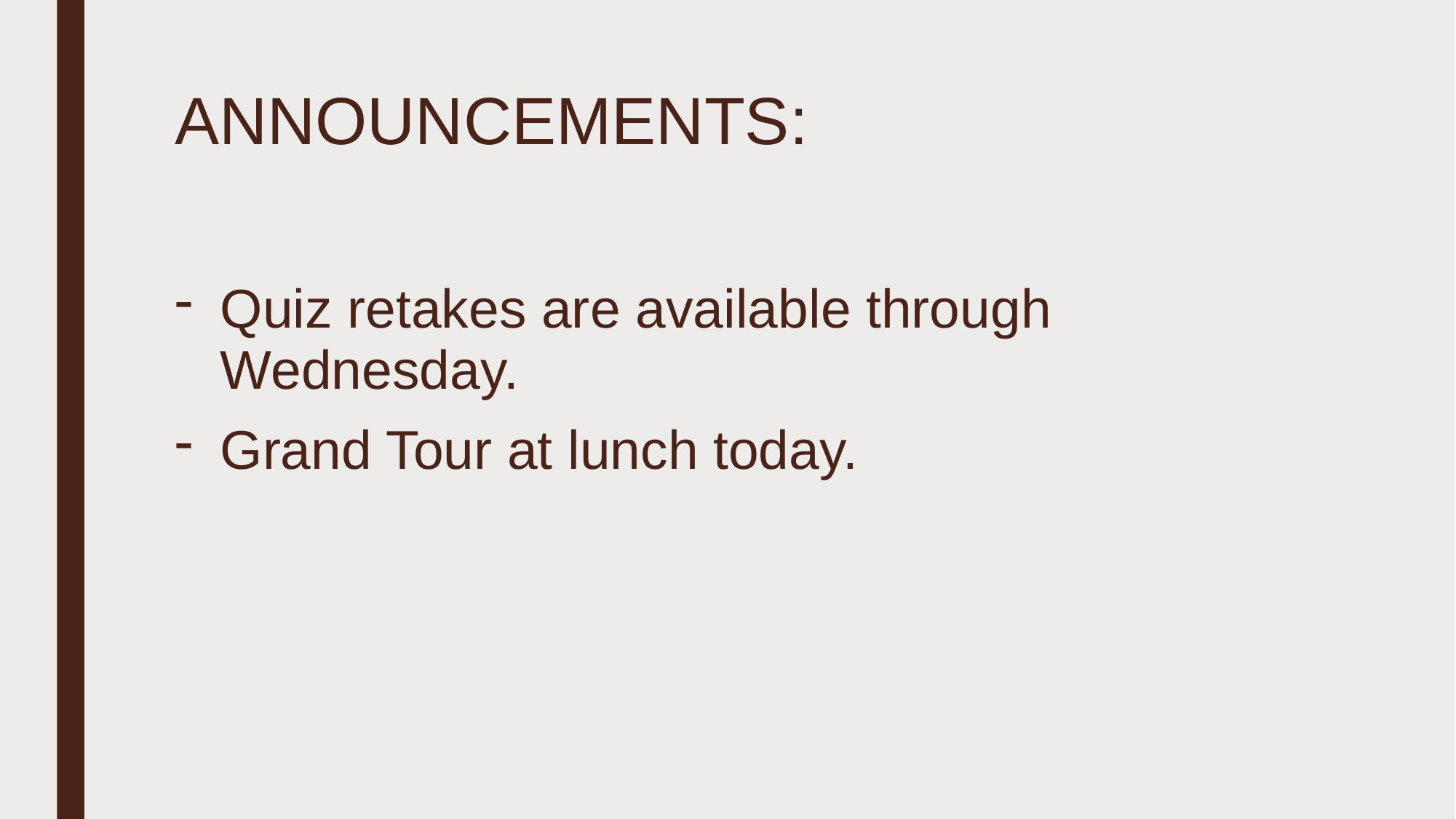

# ANNOUNCEMENTS:
Quiz retakes are available through Wednesday.
Grand Tour at lunch today.